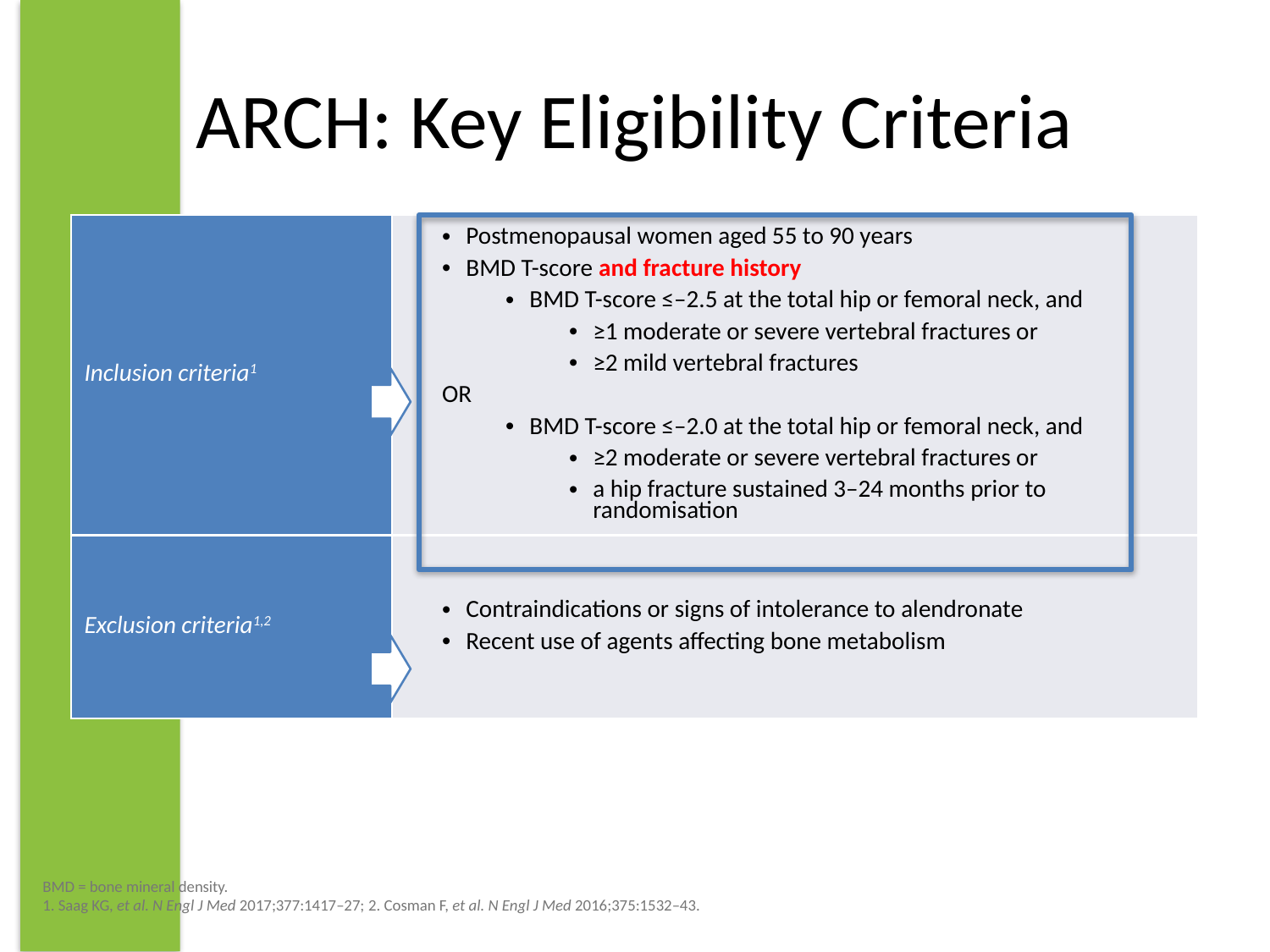

# ARCH: Key Eligibility Criteria
| Inclusion criteria1 | Postmenopausal women aged 55 to 90 years BMD T-score and fracture history BMD T-score ≤–2.5 at the total hip or femoral neck, and ≥1 moderate or severe vertebral fractures or ≥2 mild vertebral fractures OR BMD T-score ≤–2.0 at the total hip or femoral neck, and ≥2 moderate or severe vertebral fractures or a hip fracture sustained 3–24 months prior to randomisation |
| --- | --- |
| Exclusion criteria1,2 | Contraindications or signs of intolerance to alendronate Recent use of agents affecting bone metabolism |

BMD = bone mineral density.
1. Saag KG, et al. N Engl J Med 2017;377:1417–27; 2. Cosman F, et al. N Engl J Med 2016;375:1532–43.